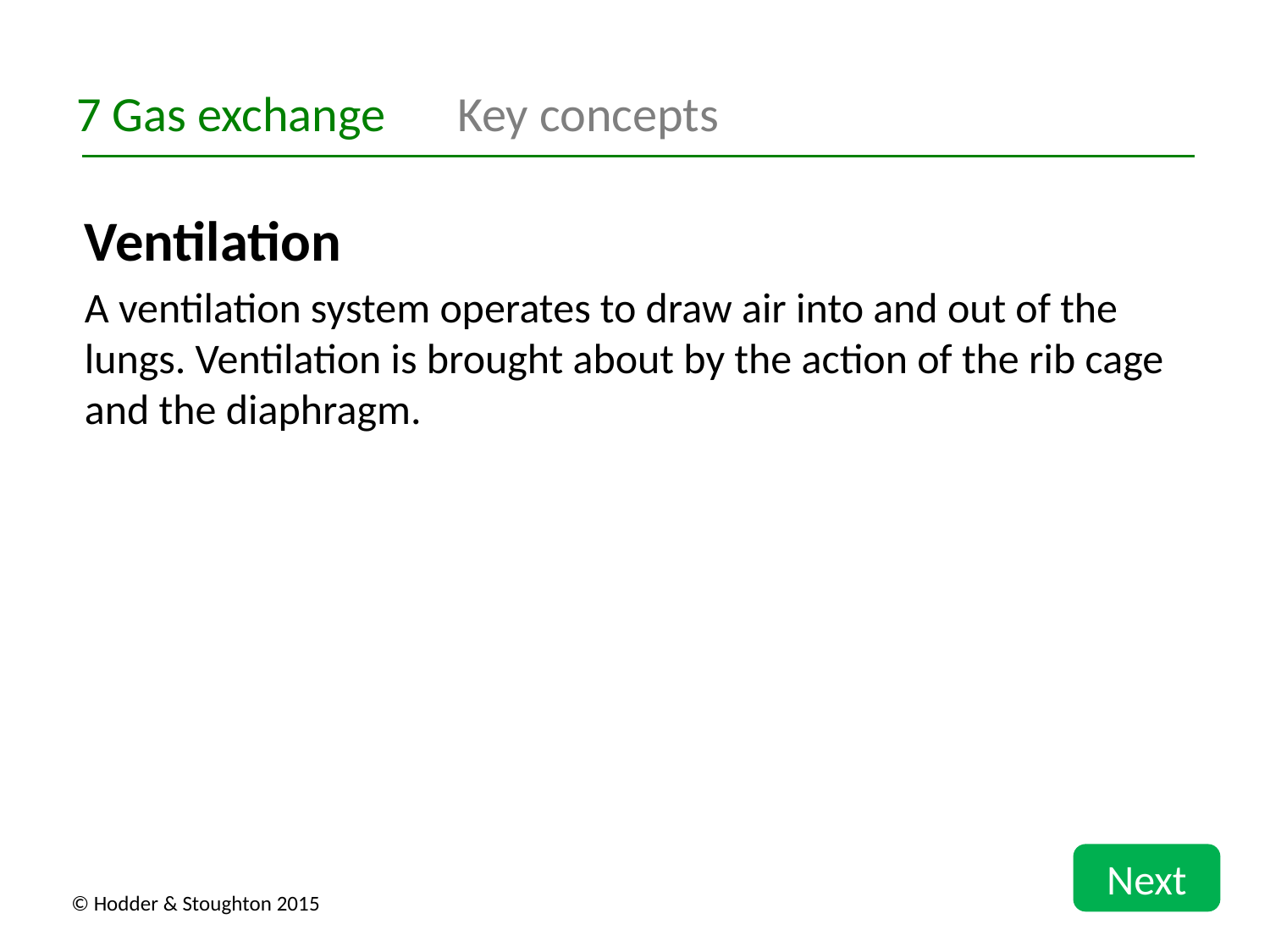

7 Gas exchange	Key concepts
Ventilation
A ventilation system operates to draw air into and out of the lungs. Ventilation is brought about by the action of the rib cage and the diaphragm.
Next
© Hodder & Stoughton 2015